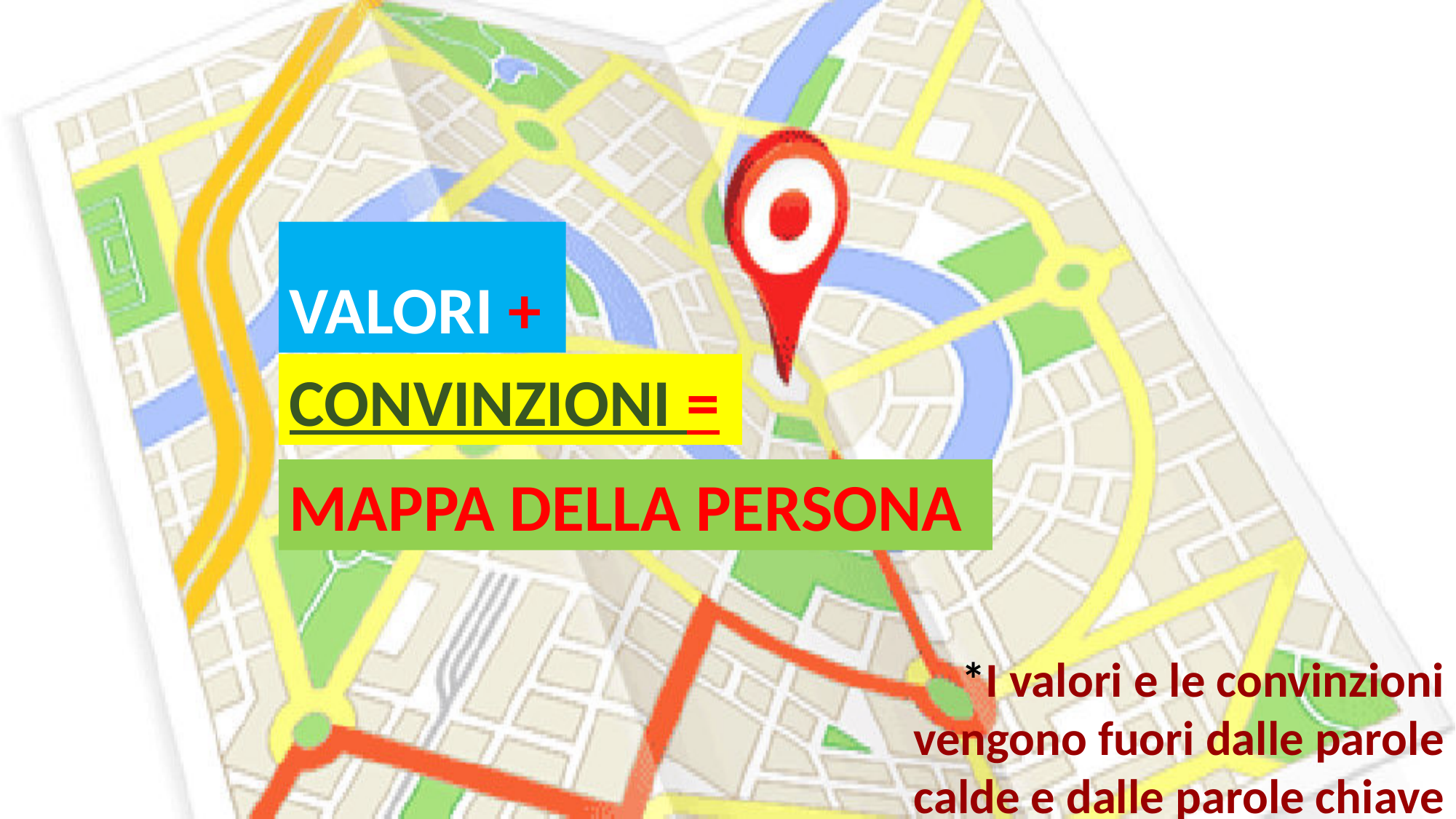

VALORI +
CONVINZIONI =
MAPPA DELLA PERSONA
*I valori e le convinzioni vengono fuori dalle parole calde e dalle parole chiave